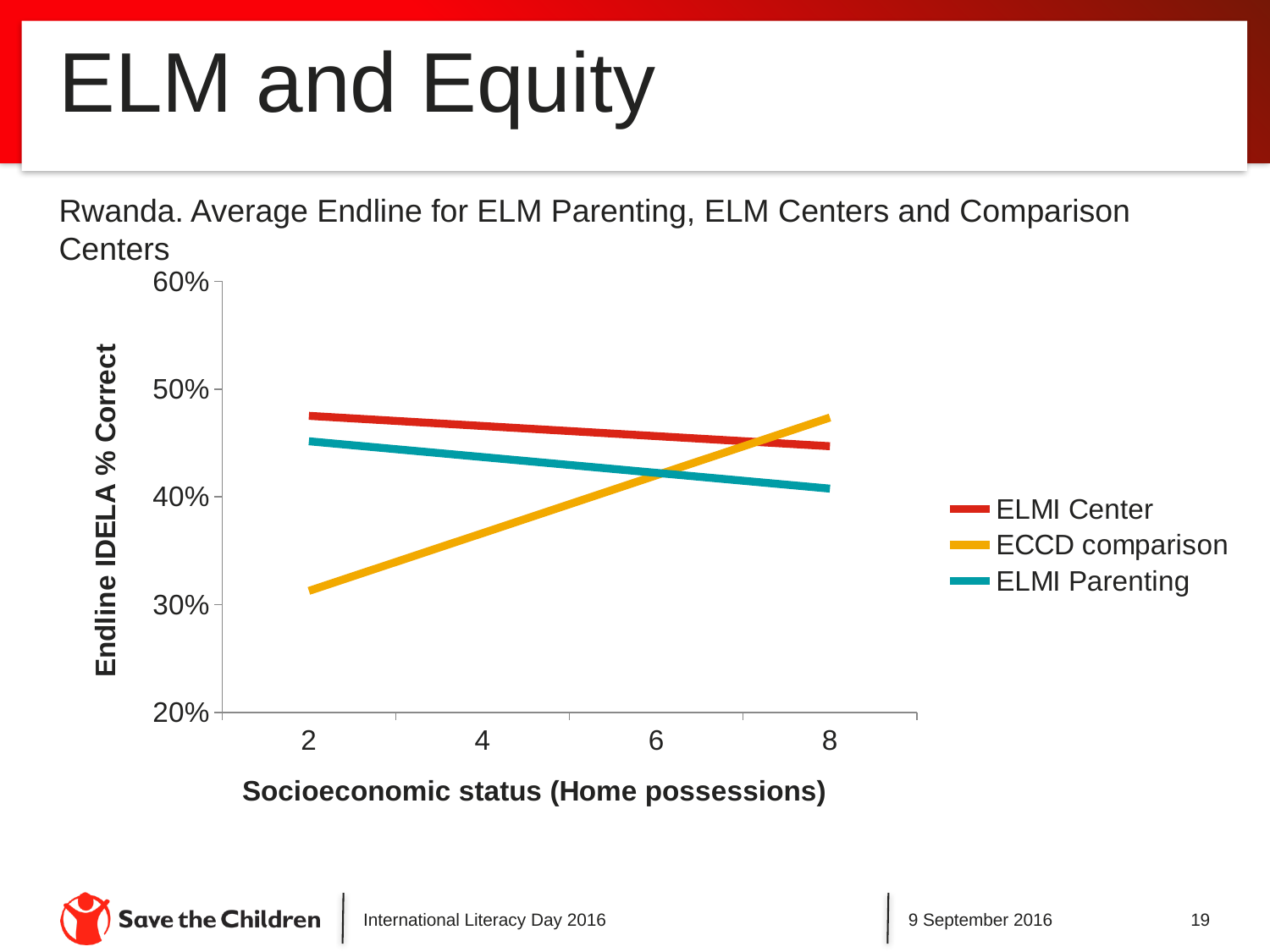

# ELM and Equity
Rwanda. Average Endline for ELM Parenting, ELM Centers and Comparison Centers

### Chart

| Category | ELMI Center | ECCD comparison | ELMI Parenting |
|---|---|---|---|
| 2 | 0.475241 | 0.312838 | 0.451646 |
| 4 | 0.465841 | 0.366438 | 0.437006 |
| 6 | 0.456441 | 0.420038 | 0.422366 |
| 8 | 0.447041 | 0.473638 | 0.407726 |
International Literacy Day 2016
9 September 2016
19